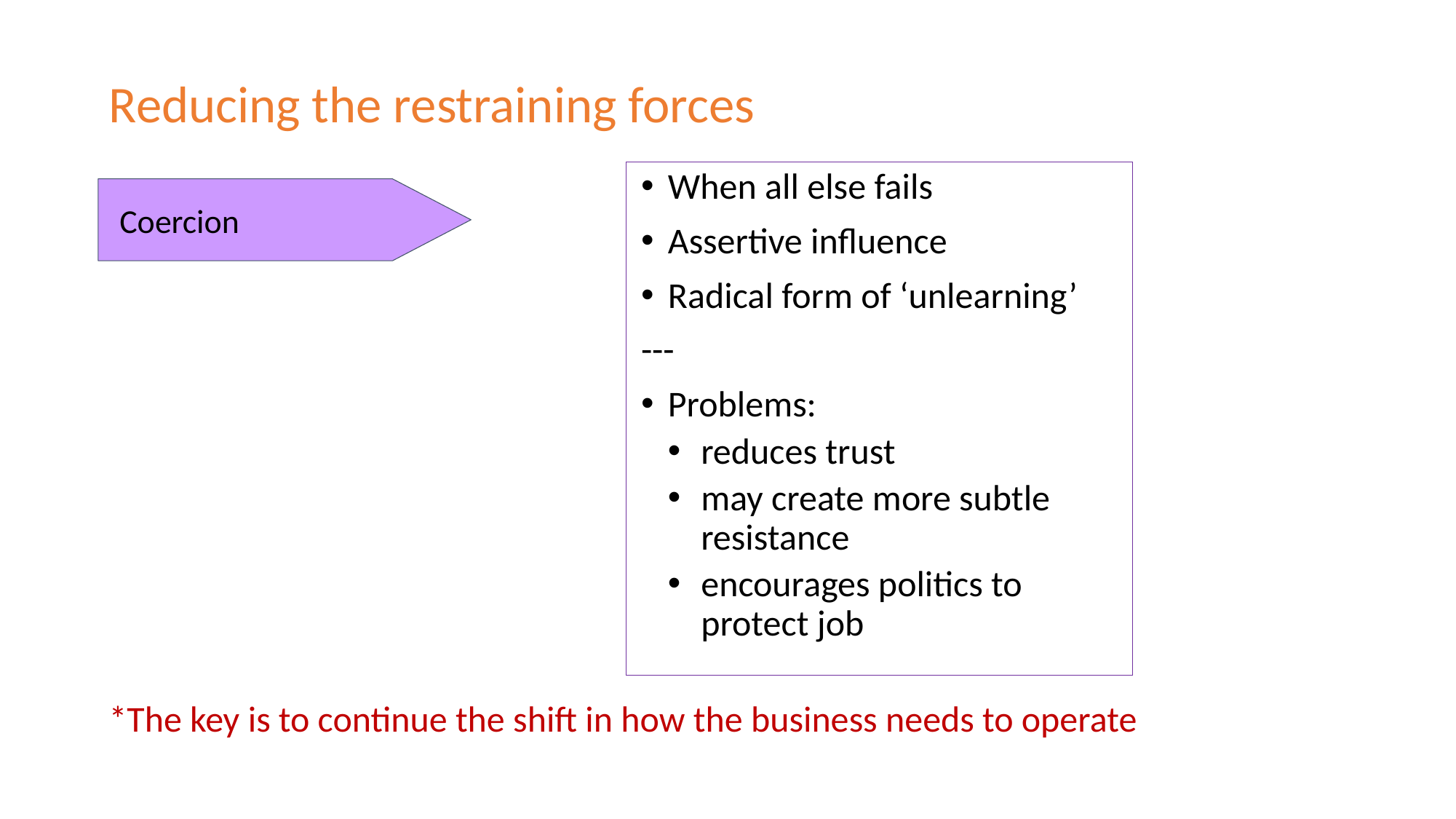

# Reducing the restraining forces
When all else fails
Assertive influence
Radical form of ‘unlearning’
---
Problems:
reduces trust
may create more subtle resistance
encourages politics to protect job
Coercion
*The key is to continue the shift in how the business needs to operate